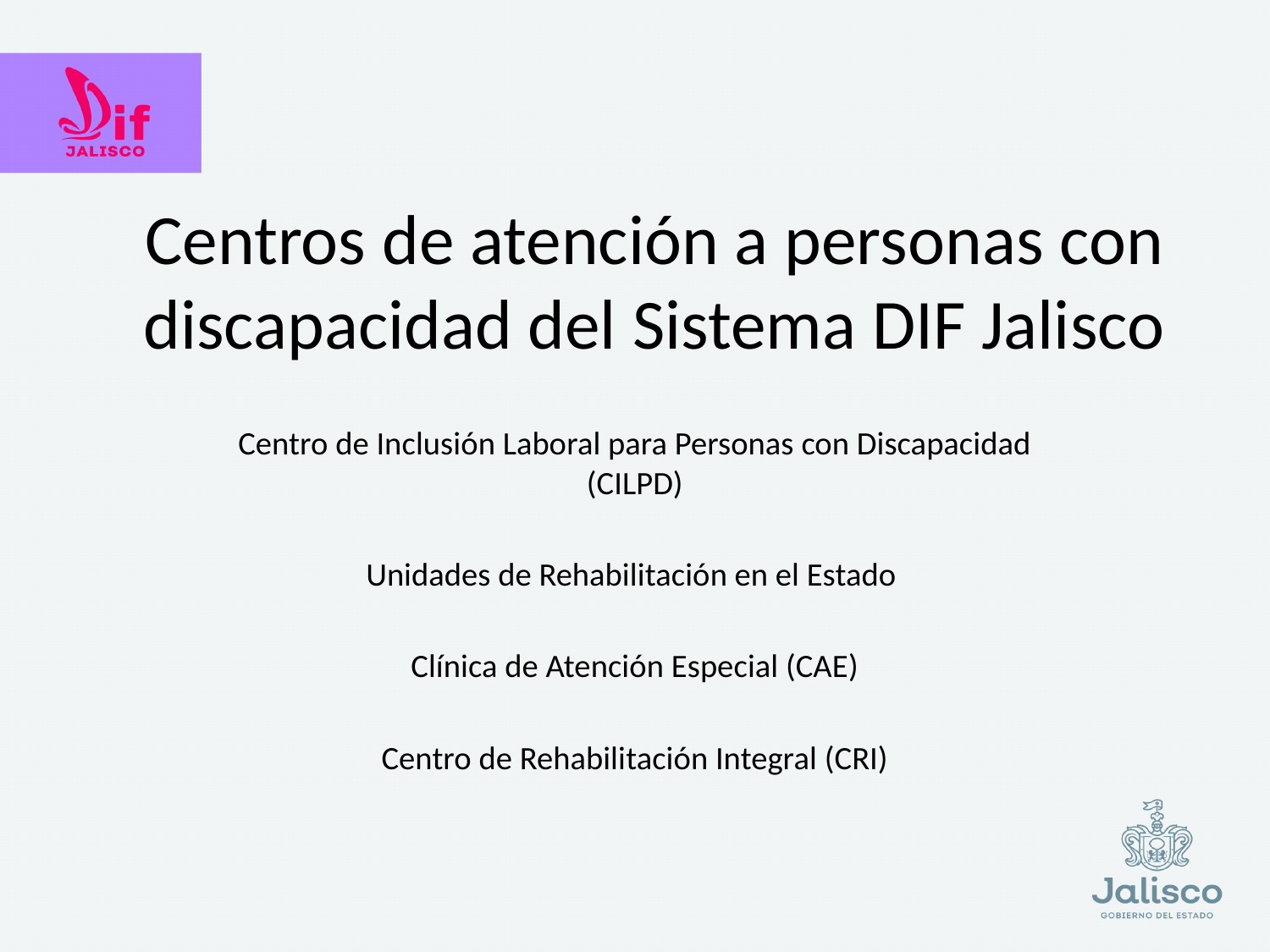

# Centros de atención a personas con discapacidad del Sistema DIF Jalisco
Centro de Inclusión Laboral para Personas con Discapacidad (CILPD)

Unidades de Rehabilitación en el Estado

Clínica de Atención Especial (CAE)

Centro de Rehabilitación Integral (CRI)